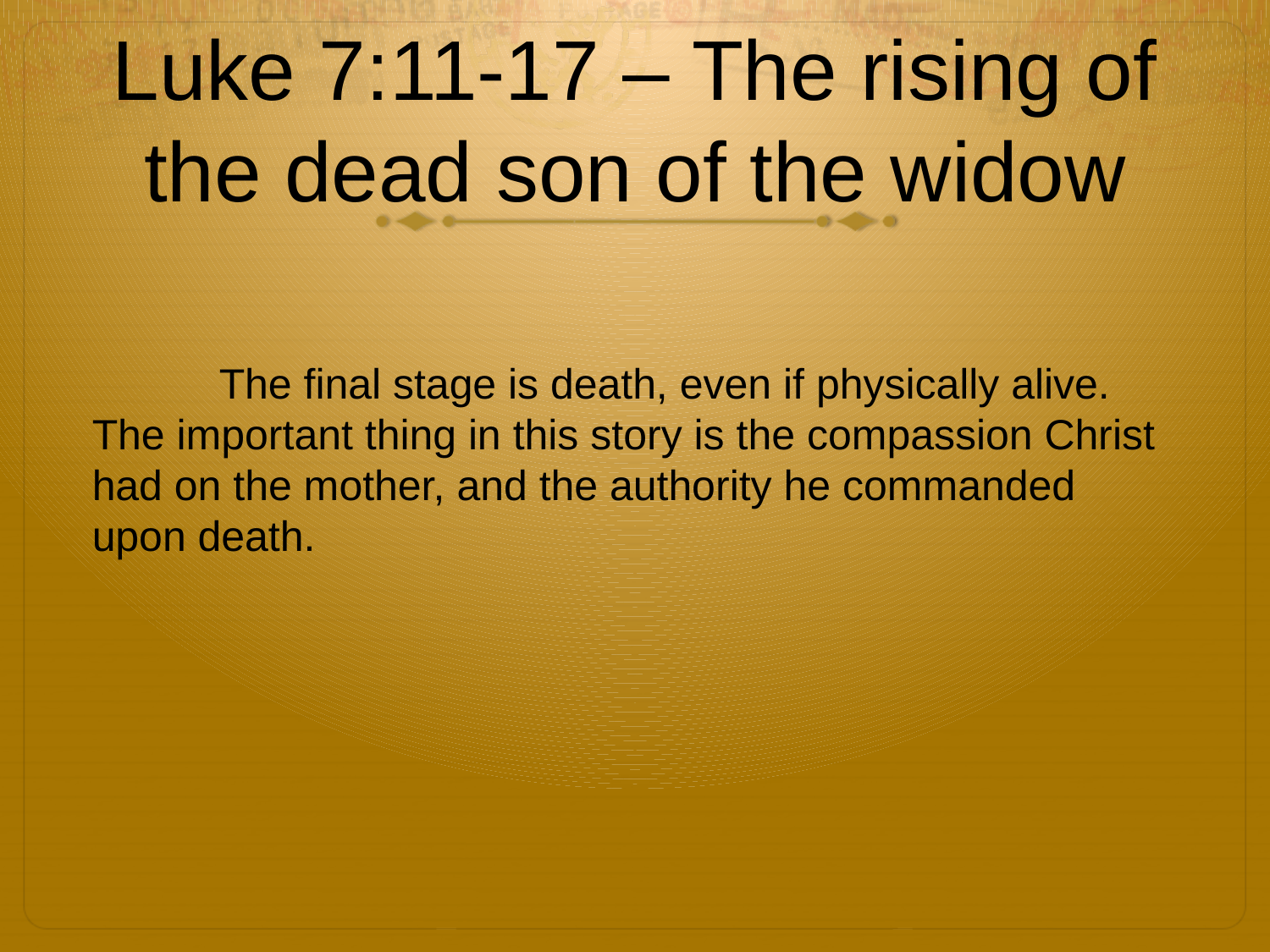

# Luke 7:11-17 – The rising of the dead son of the widow

	The final stage is death, even if physically alive. The important thing in this story is the compassion Christ had on the mother, and the authority he commanded upon death.